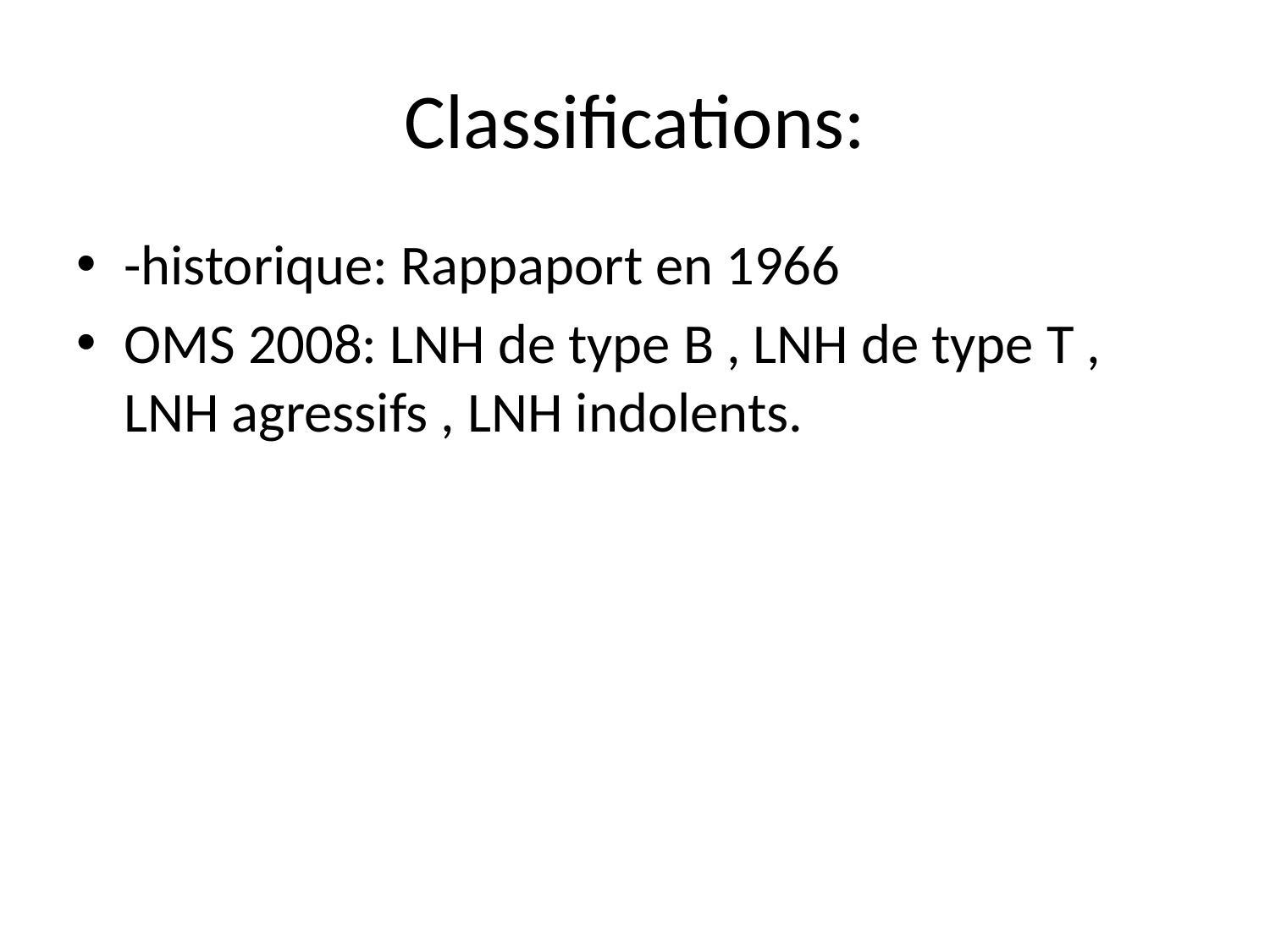

# Classifications:
-historique: Rappaport en 1966
OMS 2008: LNH de type B , LNH de type T , LNH agressifs , LNH indolents.